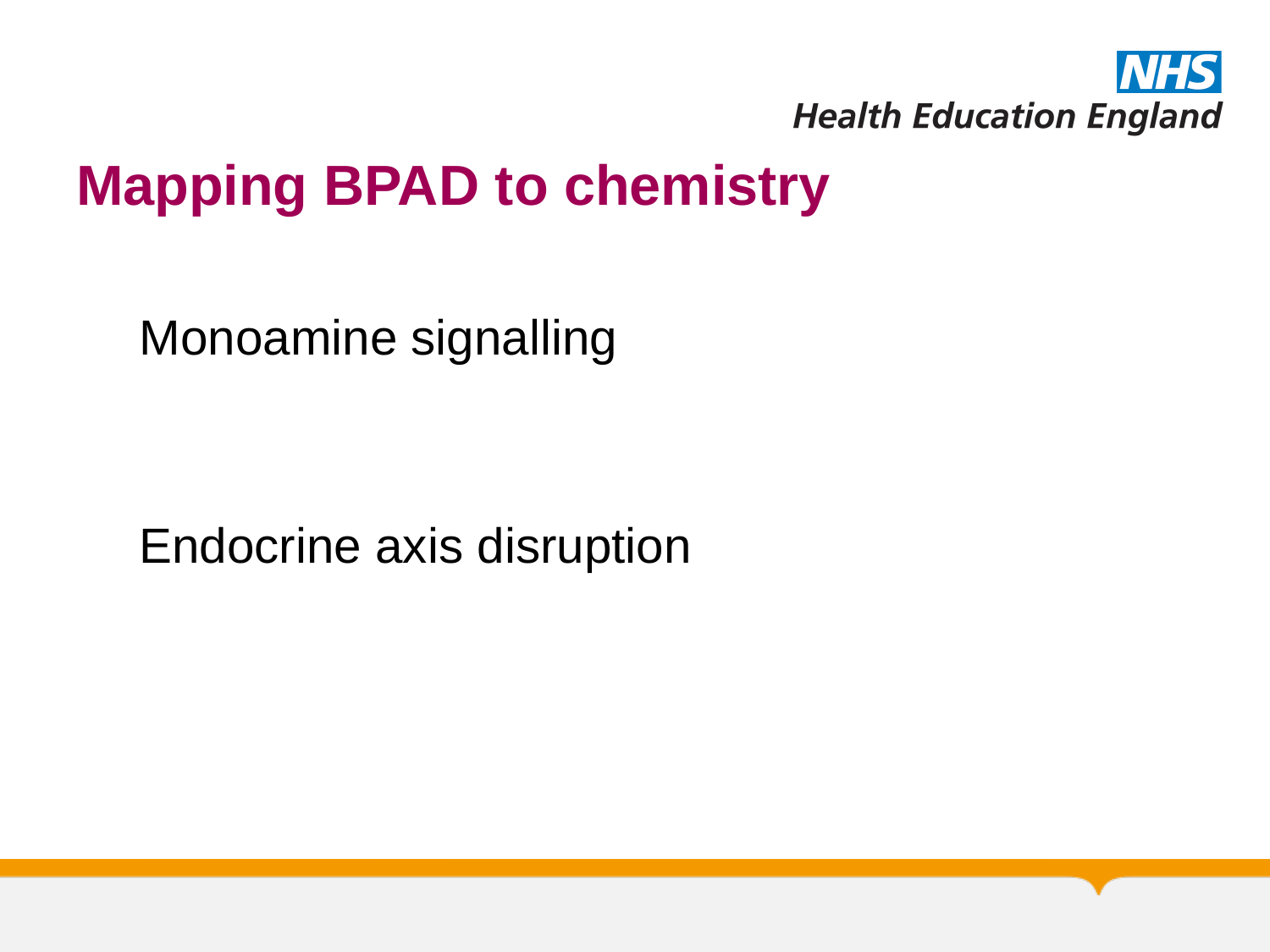

# Mapping BPAD to chemistry

Monoamine signalling

Endocrine axis disruption